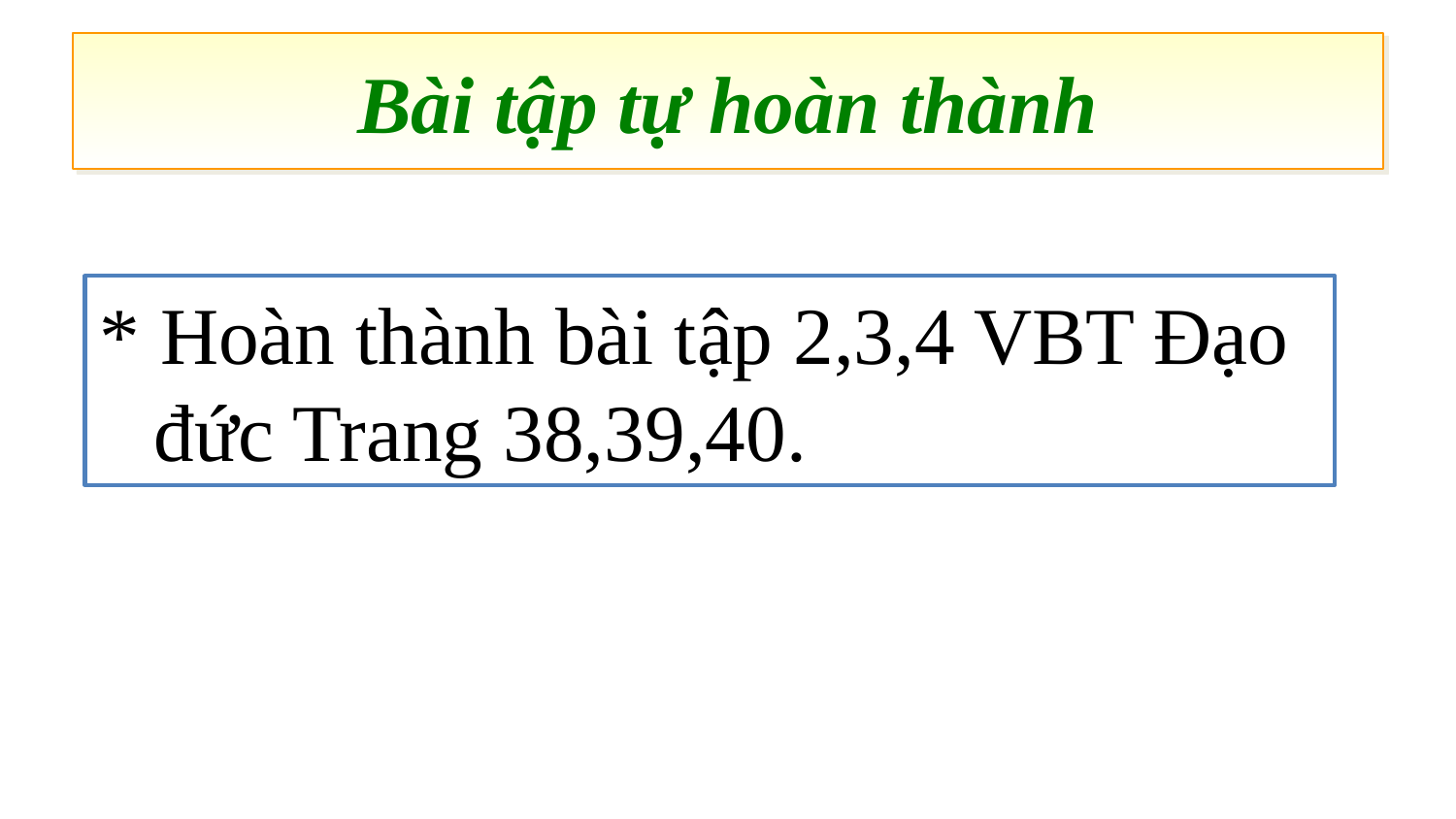

# Bài tập tự hoàn thành
* Hoàn thành bài tập 2,3,4 VBT Đạo đức Trang 38,39,40.